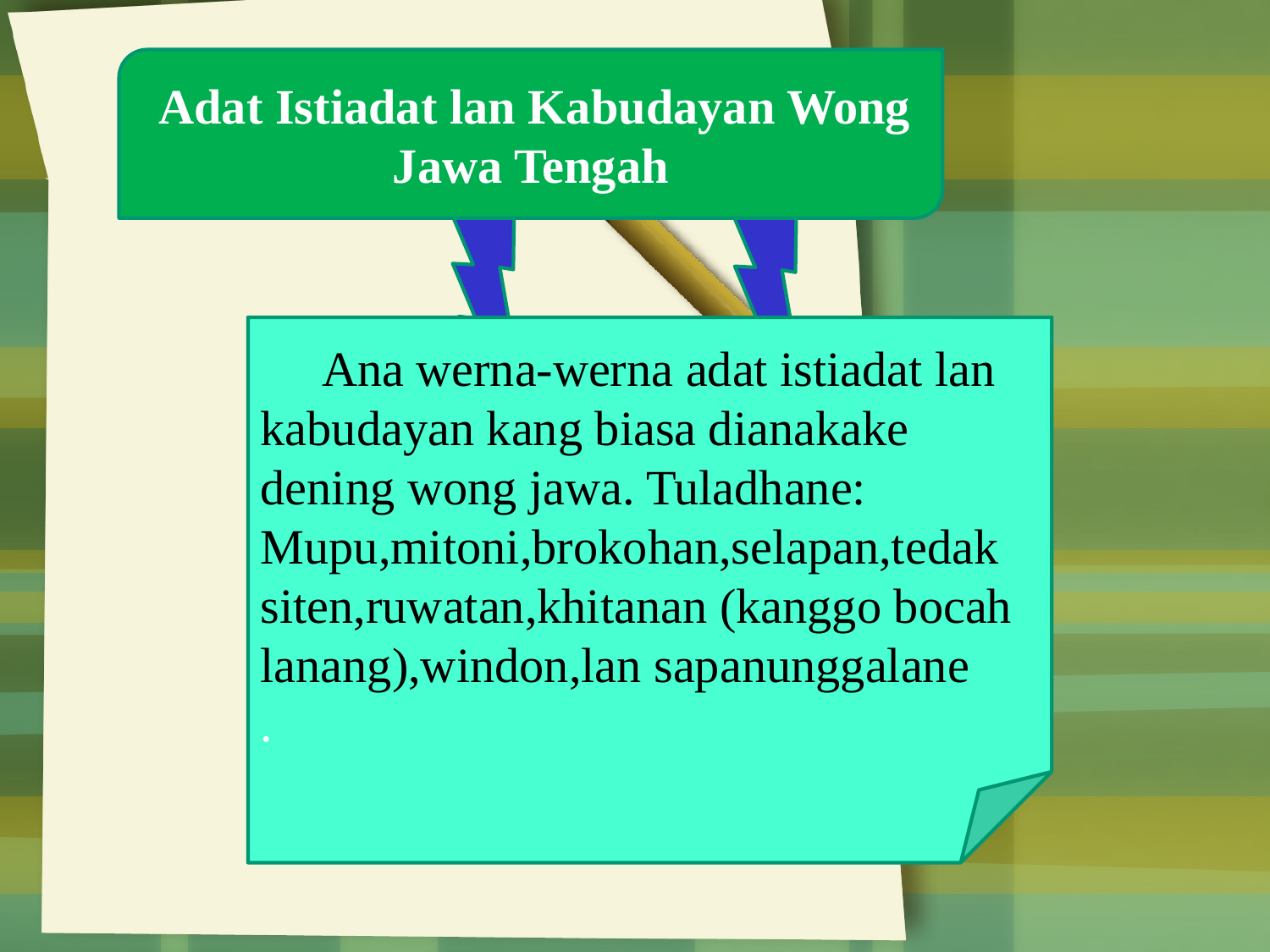

Adat Istiadat lan Kabudayan Wong Jawa Tengah

     Ana werna-werna adat istiadat lan kabudayan kang biasa dianakake dening wong jawa. Tuladhane: Mupu,mitoni,brokohan,selapan,tedak siten,ruwatan,khitanan (kanggo bocah lanang),windon,lan sapanunggalane
.